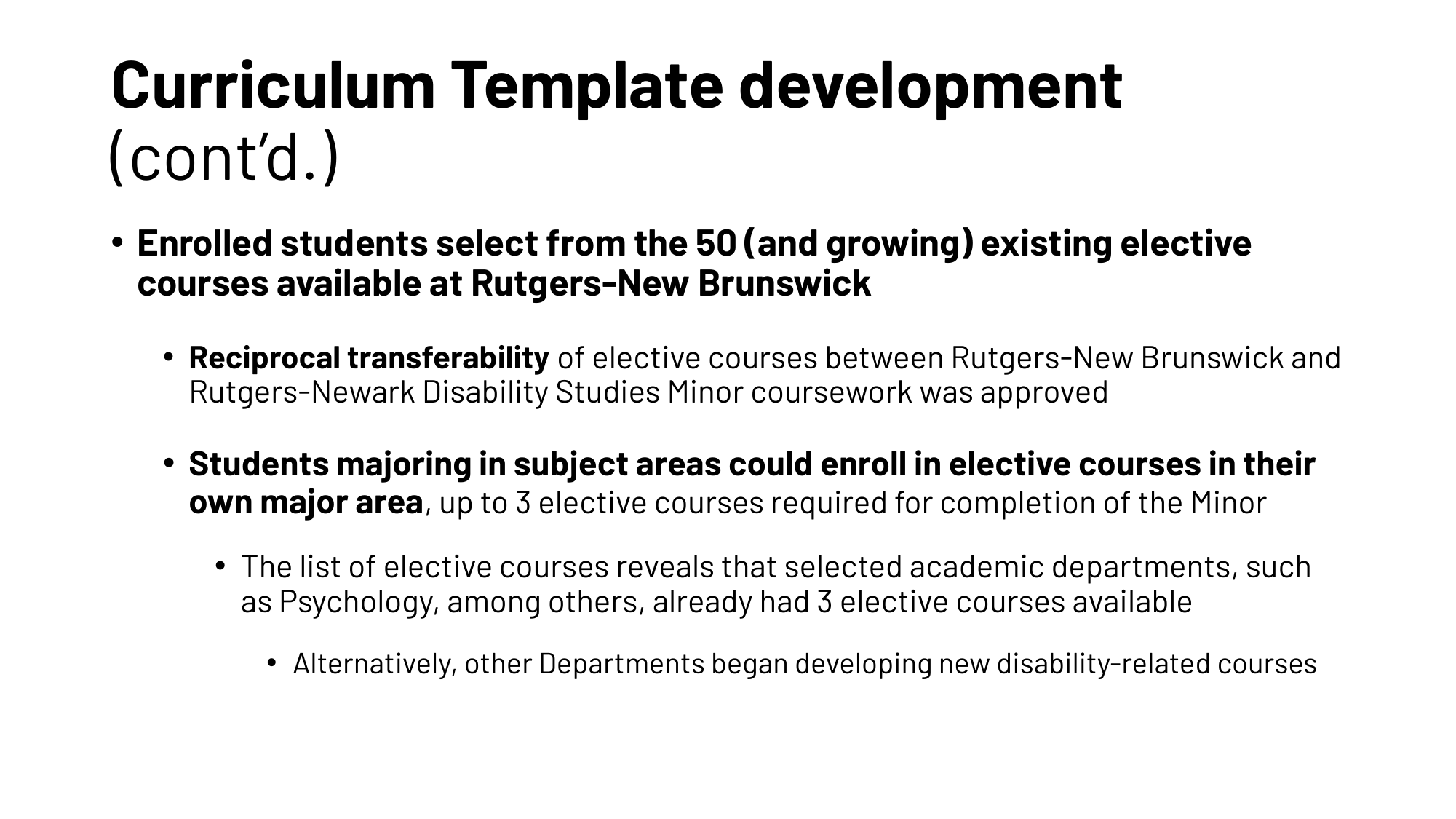

# Curriculum Template development (cont’d.)
Enrolled students select from the 50 (and growing) existing elective courses available at Rutgers-New Brunswick

Reciprocal transferability of elective courses between Rutgers-New Brunswick and Rutgers-Newark Disability Studies Minor coursework was approved

Students majoring in subject areas could enroll in elective courses in their own major area, up to 3 elective courses required for completion of the Minor

The list of elective courses reveals that selected academic departments, such as Psychology, among others, already had 3 elective courses available

Alternatively, other Departments began developing new disability-related courses